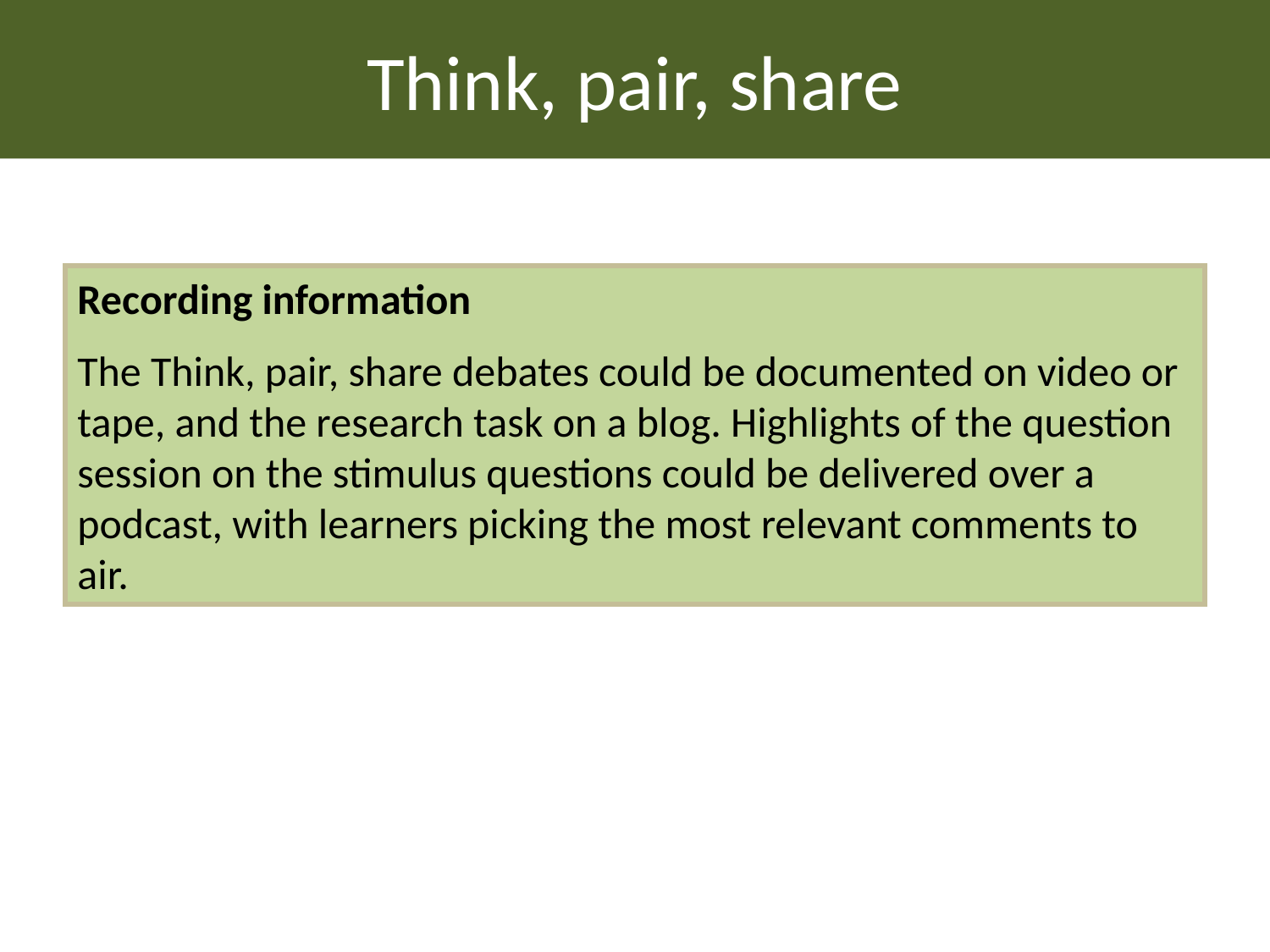

Think, pair, share
Recording information
The Think, pair, share debates could be documented on video or tape, and the research task on a blog. Highlights of the question session on the stimulus questions could be delivered over a podcast, with learners picking the most relevant comments to air.